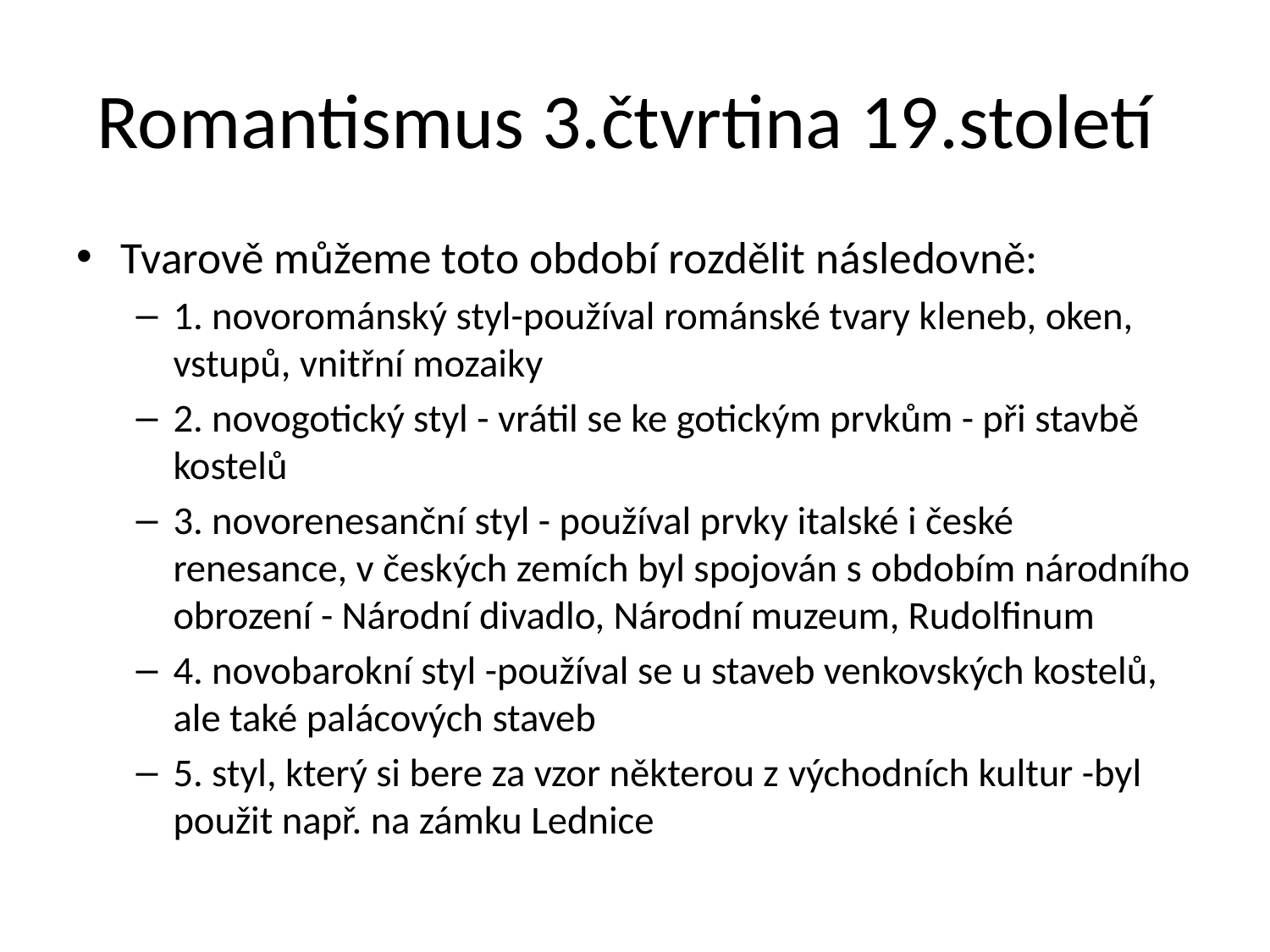

# Romantismus 3.čtvrtina 19.století
Tvarově můžeme toto období rozdělit následovně:
1. novorománský styl-používal románské tvary kleneb, oken, vstupů, vnitřní mozaiky
2. novogotický styl - vrátil se ke gotickým prvkům - při stavbě kostelů
3. novorenesanční styl - používal prvky italské i české renesance, v českých zemích byl spojován s obdobím národního obrození - Národní divadlo, Národní muzeum, Rudolfinum
4. novobarokní styl -používal se u staveb venkovských kostelů, ale také palácových staveb
5. styl, který si bere za vzor některou z východních kultur -byl použit např. na zámku Lednice